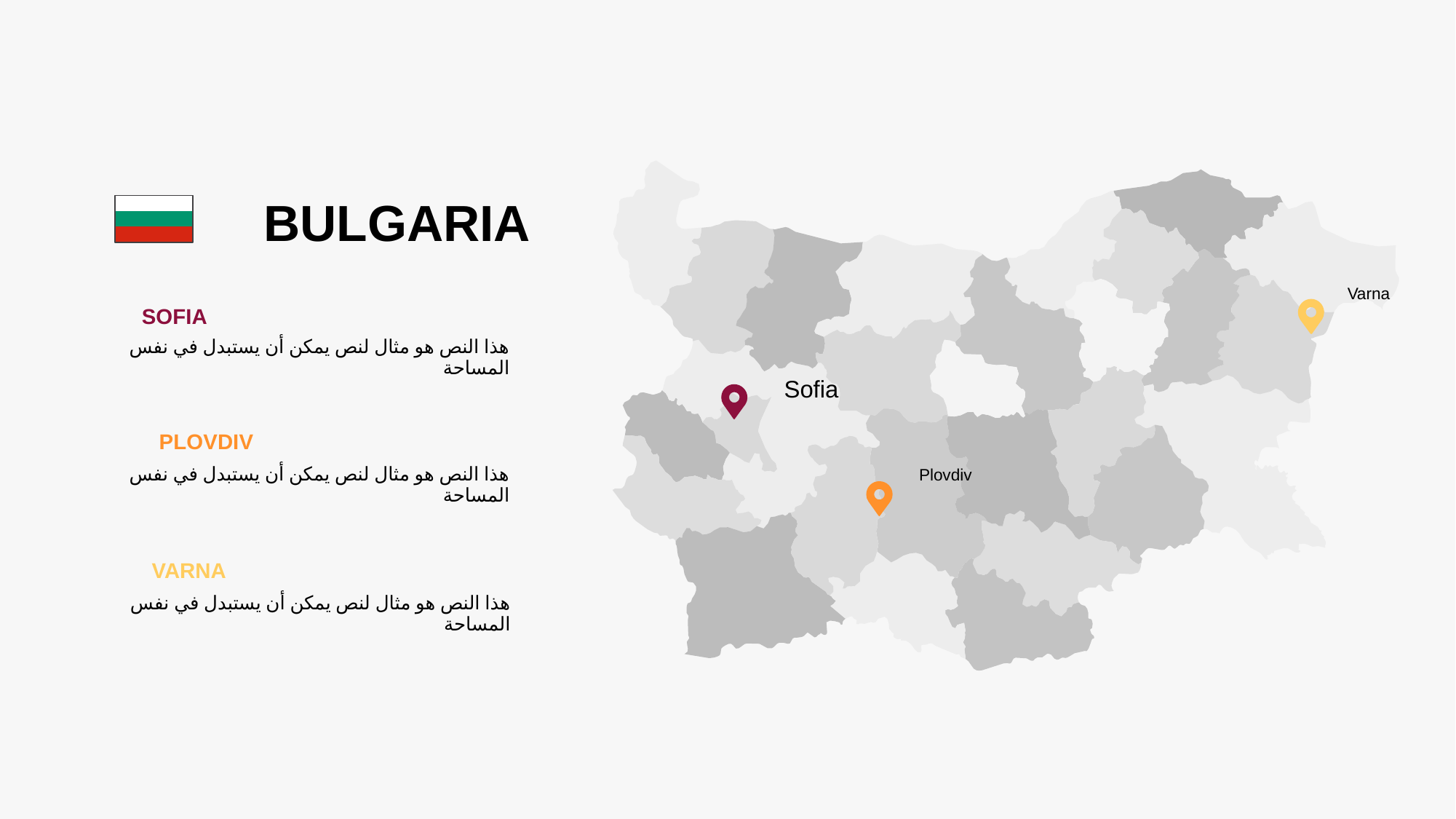

Varna

Sofia

Plovdiv

BULGARIA

SOFIA
هذا النص هو مثال لنص يمكن أن يستبدل في نفس المساحة
PLOVDIV
هذا النص هو مثال لنص يمكن أن يستبدل في نفس المساحة
VARNA
هذا النص هو مثال لنص يمكن أن يستبدل في نفس المساحة